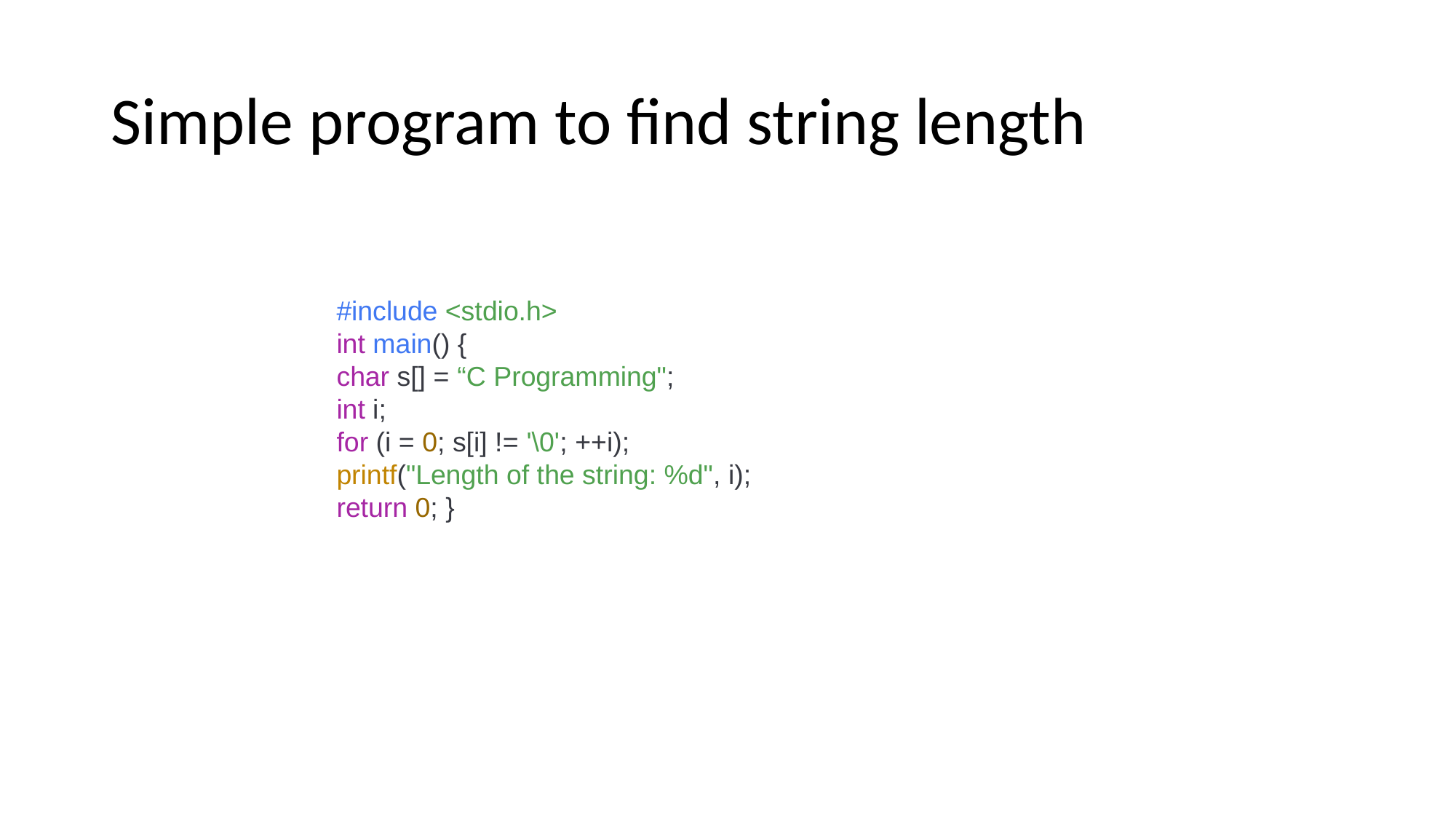

# Simple program to find string length
#include <stdio.h>
int main() {
char s[] = “C Programming";
int i;
for (i = 0; s[i] != '\0'; ++i);
printf("Length of the string: %d", i);
return 0; }